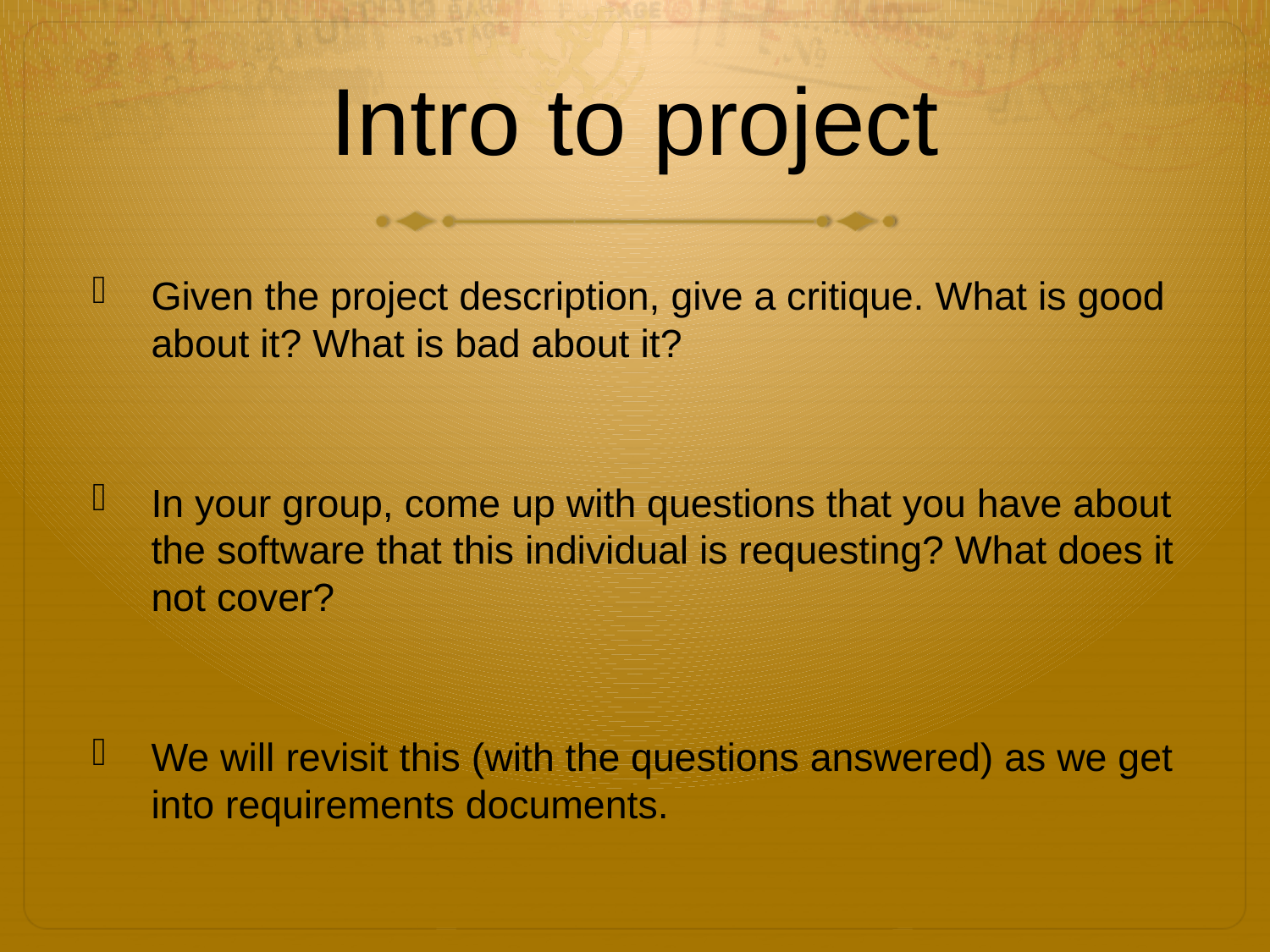

# Intro to project
Given the project description, give a critique. What is good about it? What is bad about it?

In your group, come up with questions that you have about the software that this individual is requesting? What does it not cover?

We will revisit this (with the questions answered) as we get into requirements documents.